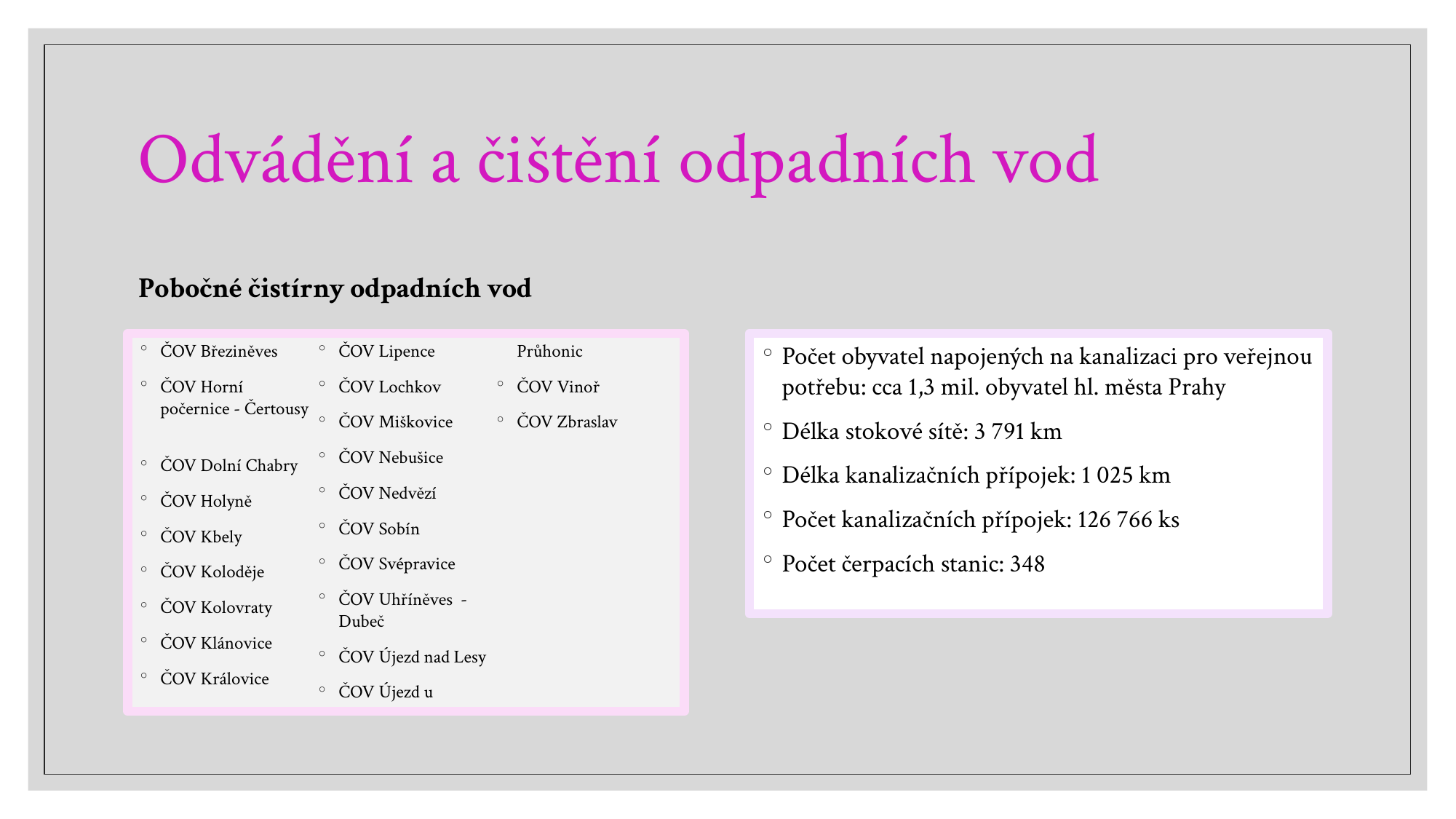

# Odvádění a čištění odpadních vod
Pobočné čistírny odpadních vod
Počet obyvatel napojených na kanalizaci pro veřejnou potřebu: cca 1,3 mil. obyvatel hl. města Prahy
Délka stokové sítě: 3 791 km
Délka kanalizačních přípojek: 1 025 km
Počet kanalizačních přípojek: 126 766 ks
Počet čerpacích stanic: 348
ČOV Březiněves
ČOV Horní počernice - Čertousy
ČOV Dolní Chabry
ČOV Holyně
ČOV Kbely
ČOV Koloděje
ČOV Kolovraty
ČOV Klánovice
ČOV Královice
ČOV Lipence
ČOV Lochkov
ČOV Miškovice
ČOV Nebušice
ČOV Nedvězí
ČOV Sobín
ČOV Svépravice
ČOV Uhříněves  - Dubeč
ČOV Újezd nad Lesy
ČOV Újezd u Průhonic
ČOV Vinoř
ČOV Zbraslav